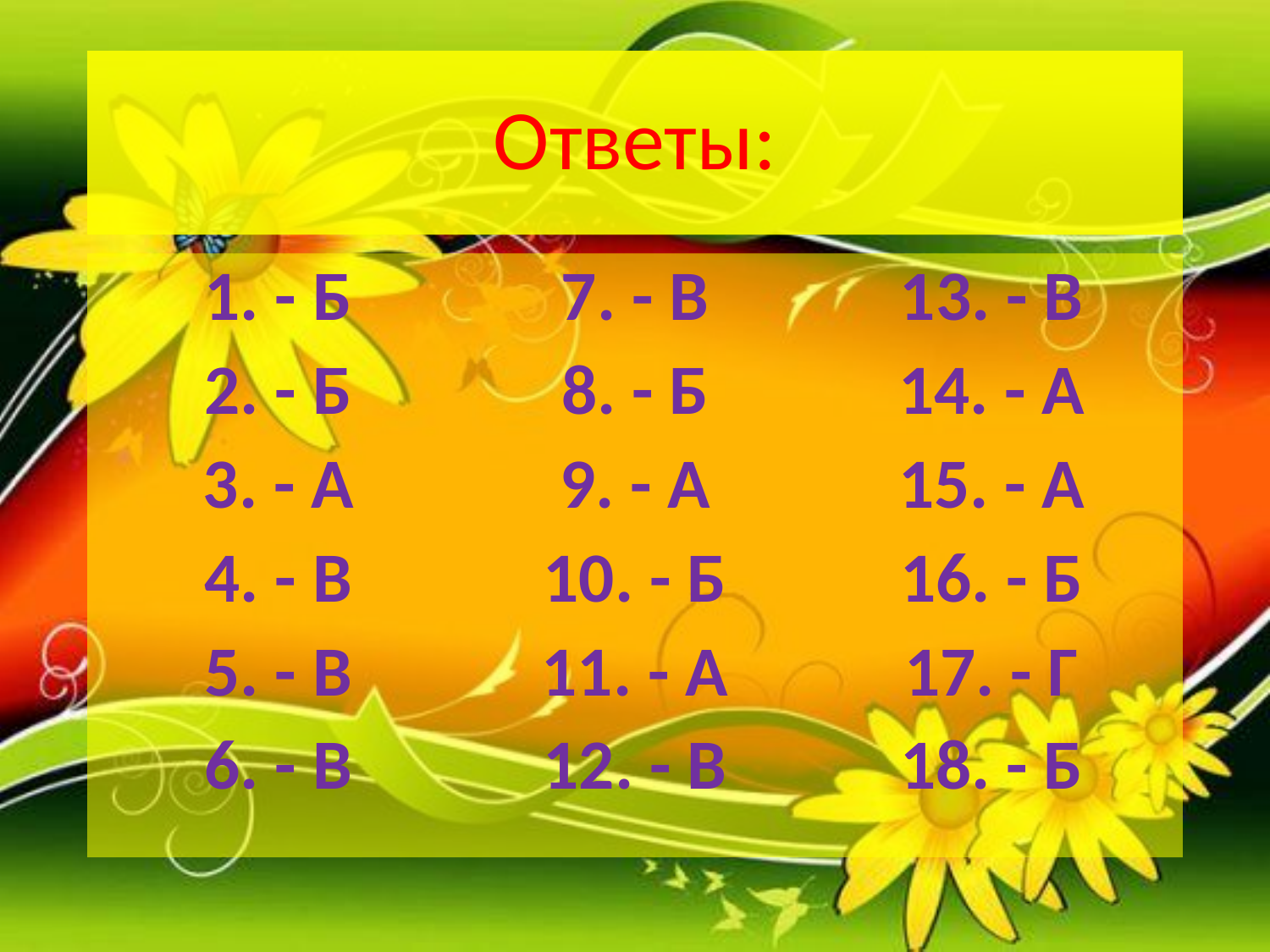

# Ответы:
1. - Б
2. - Б
3. - А
4. - В
5. - В
6. - В
7. - В
8. - Б
9. - А
10. - Б
11. - А
12. - В
13. - В
14. - А
15. - А
16. - Б
17. - Г
18. - Б